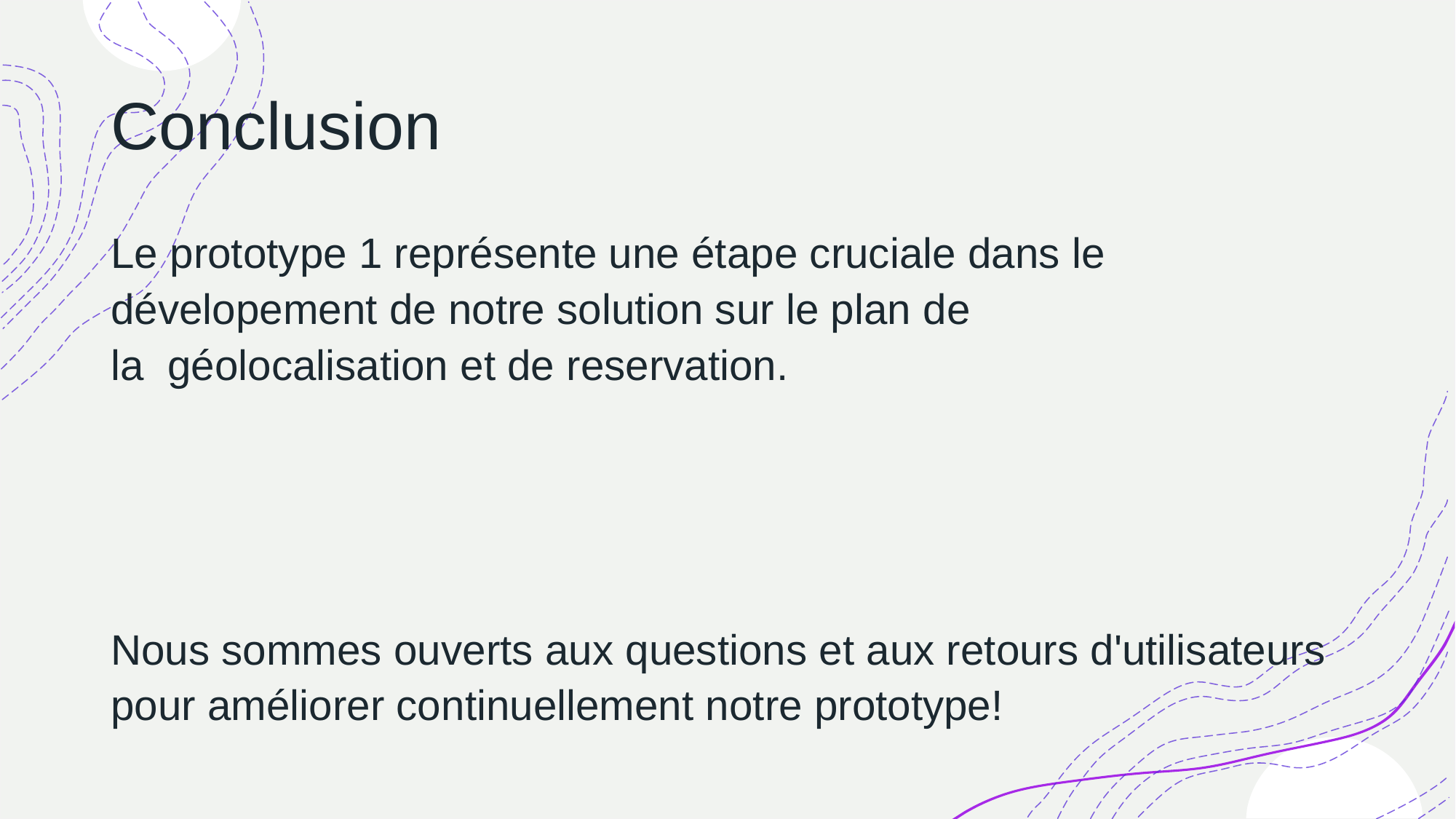

# Conclusion
Le prototype 1 représente une étape cruciale dans le dévelopement de notre solution sur le plan de la  géolocalisation et de reservation.

Nous sommes ouverts aux questions et aux retours d'utilisateurs pour améliorer continuellement notre prototype!